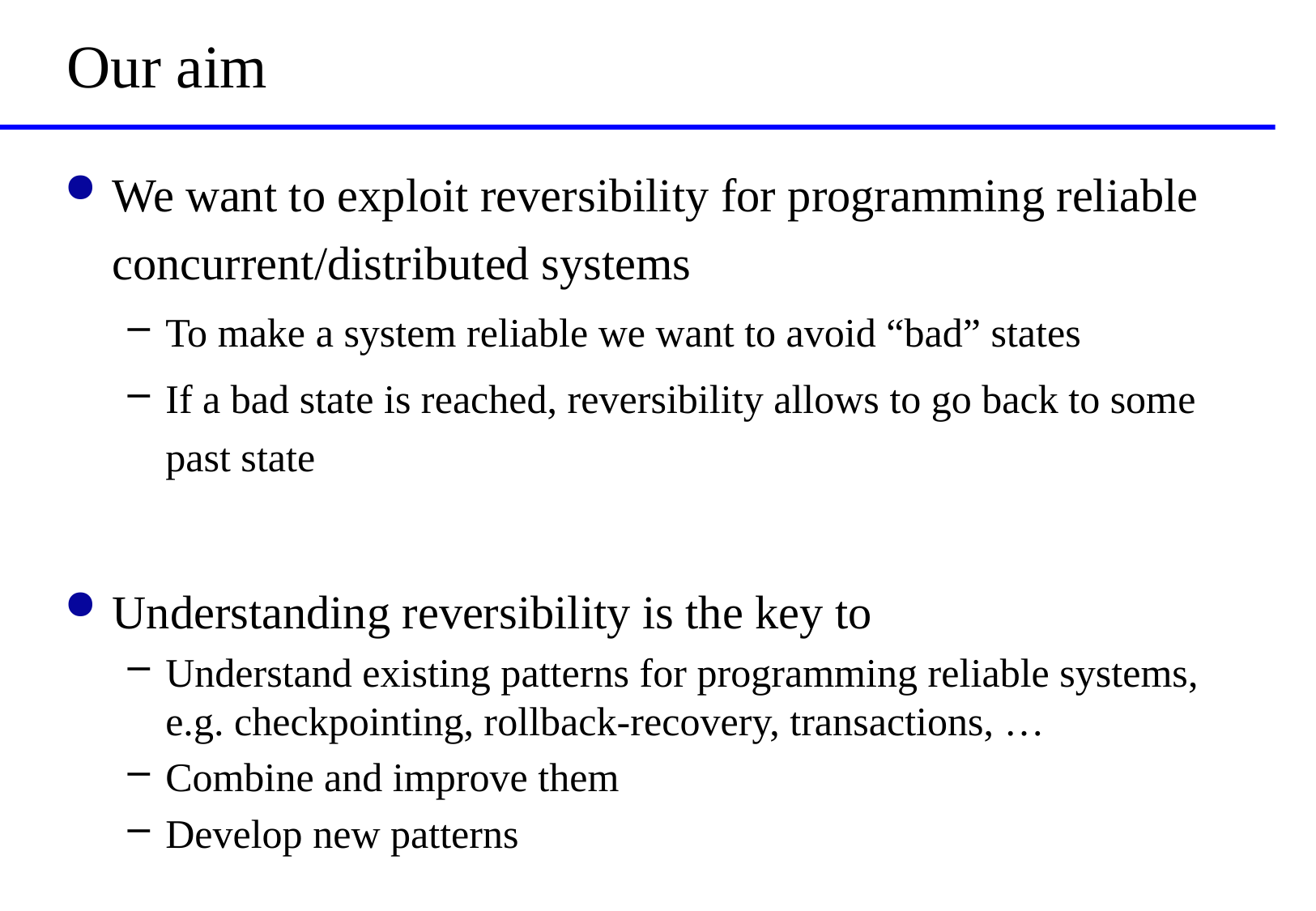

# Our aim
We want to exploit reversibility for programming reliable concurrent/distributed systems
To make a system reliable we want to avoid “bad” states
If a bad state is reached, reversibility allows to go back to some past state

Understanding reversibility is the key to
Understand existing patterns for programming reliable systems, e.g. checkpointing, rollback-recovery, transactions, …
Combine and improve them
Develop new patterns